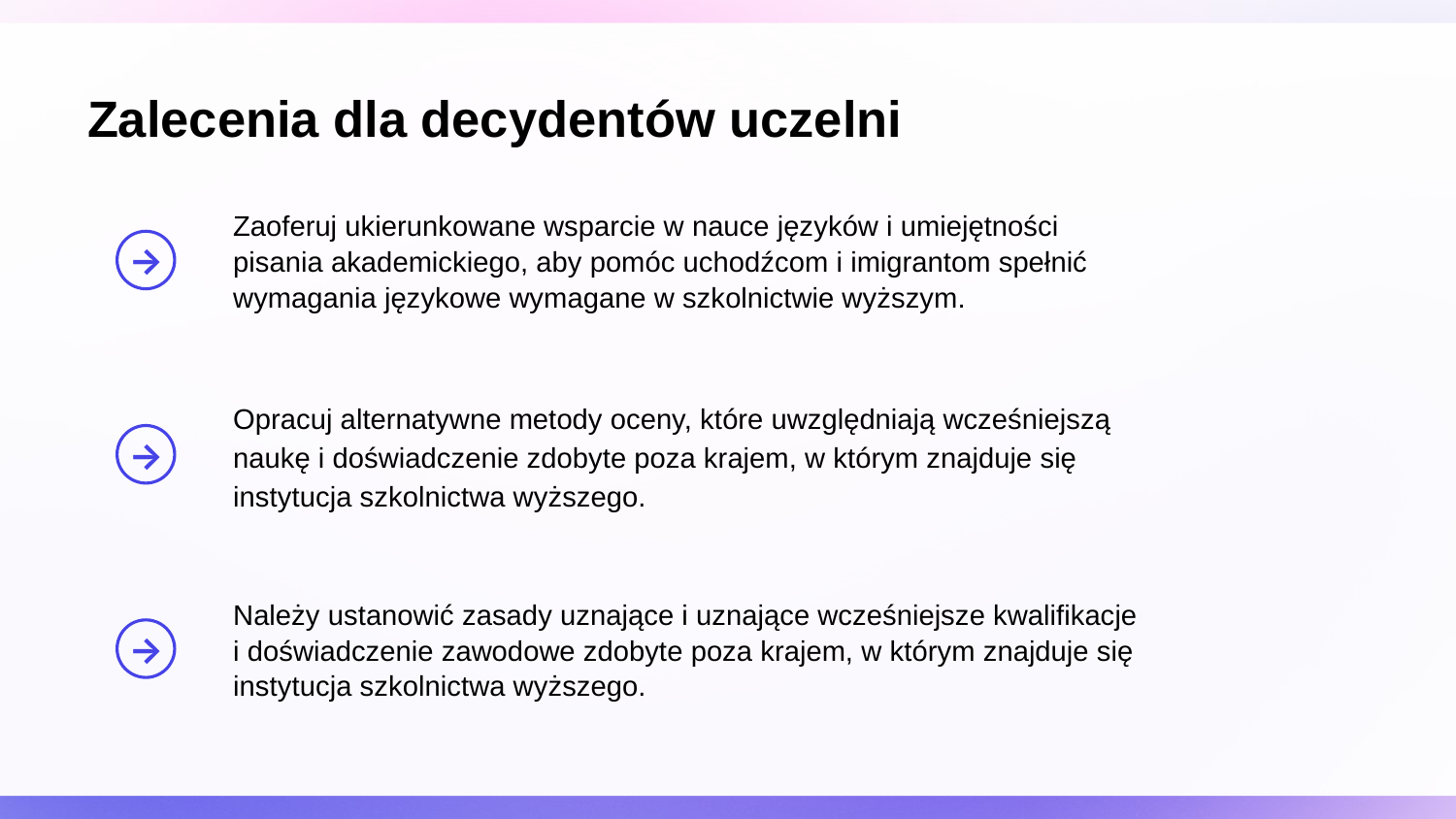

# Zalecenia dla decydentów uczelni
Zaoferuj ukierunkowane wsparcie w nauce języków i umiejętności pisania akademickiego, aby pomóc uchodźcom i imigrantom spełnić wymagania językowe wymagane w szkolnictwie wyższym.
Opracuj alternatywne metody oceny, które uwzględniają wcześniejszą naukę i doświadczenie zdobyte poza krajem, w którym znajduje się instytucja szkolnictwa wyższego.
Należy ustanowić zasady uznające i uznające wcześniejsze kwalifikacje i doświadczenie zawodowe zdobyte poza krajem, w którym znajduje się instytucja szkolnictwa wyższego.